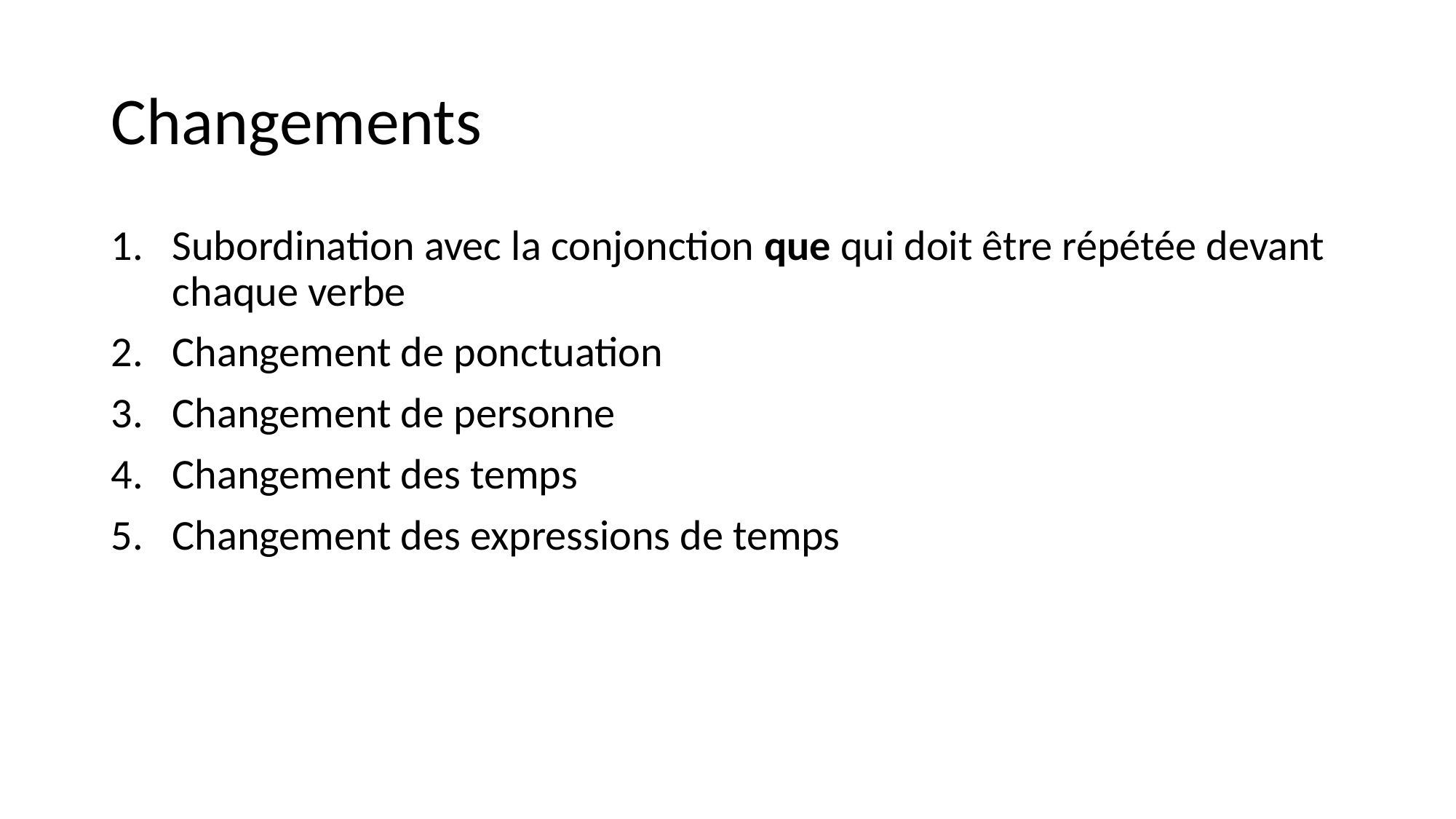

# Changements
Subordination avec la conjonction que qui doit être répétée devant chaque verbe
Changement de ponctuation
Changement de personne
Changement des temps
Changement des expressions de temps